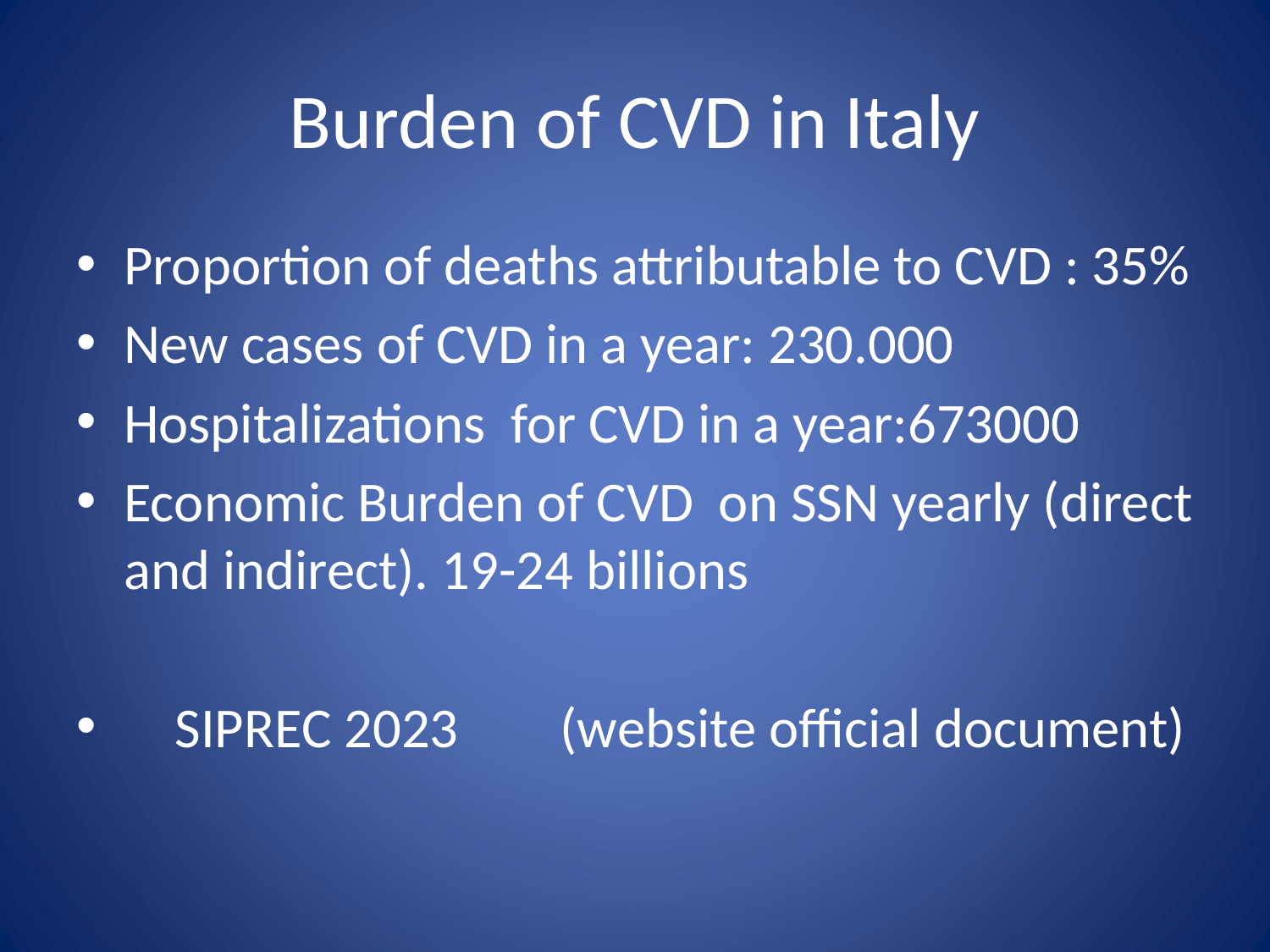

# Burden of CVD in Italy
Proportion of deaths attributable to CVD : 35%
New cases of CVD in a year: 230.000
Hospitalizations  for CVD in a year:673000
Economic Burden of CVD  on SSN yearly (direct and indirect). 19-24 billions

    SIPREC 2023        (website official document)